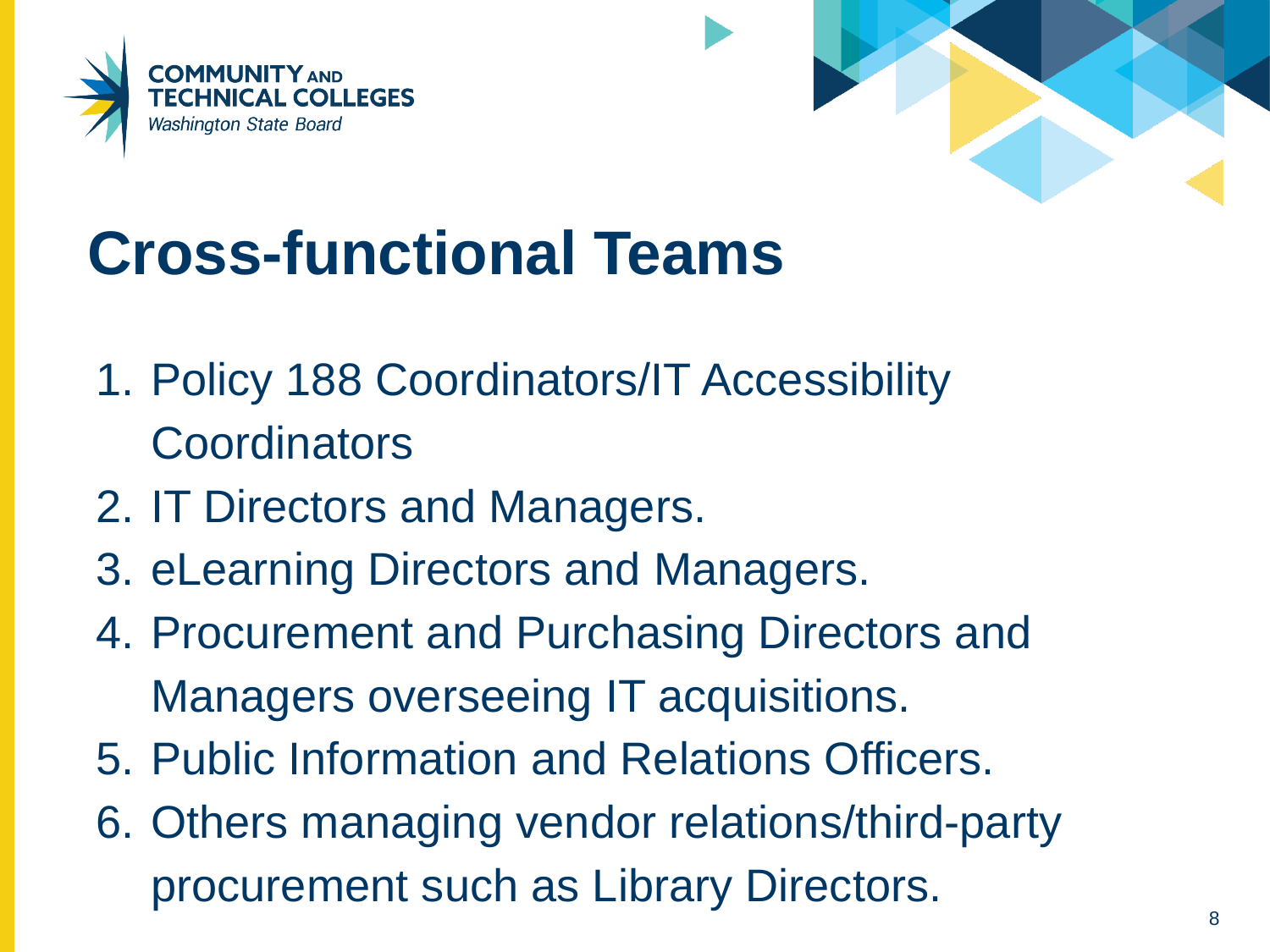

# Cross-functional Teams
Policy 188 Coordinators/IT Accessibility Coordinators
IT Directors and Managers.
eLearning Directors and Managers.
Procurement and Purchasing Directors and Managers overseeing IT acquisitions.
Public Information and Relations Officers.
Others managing vendor relations/third-party procurement such as Library Directors.
8